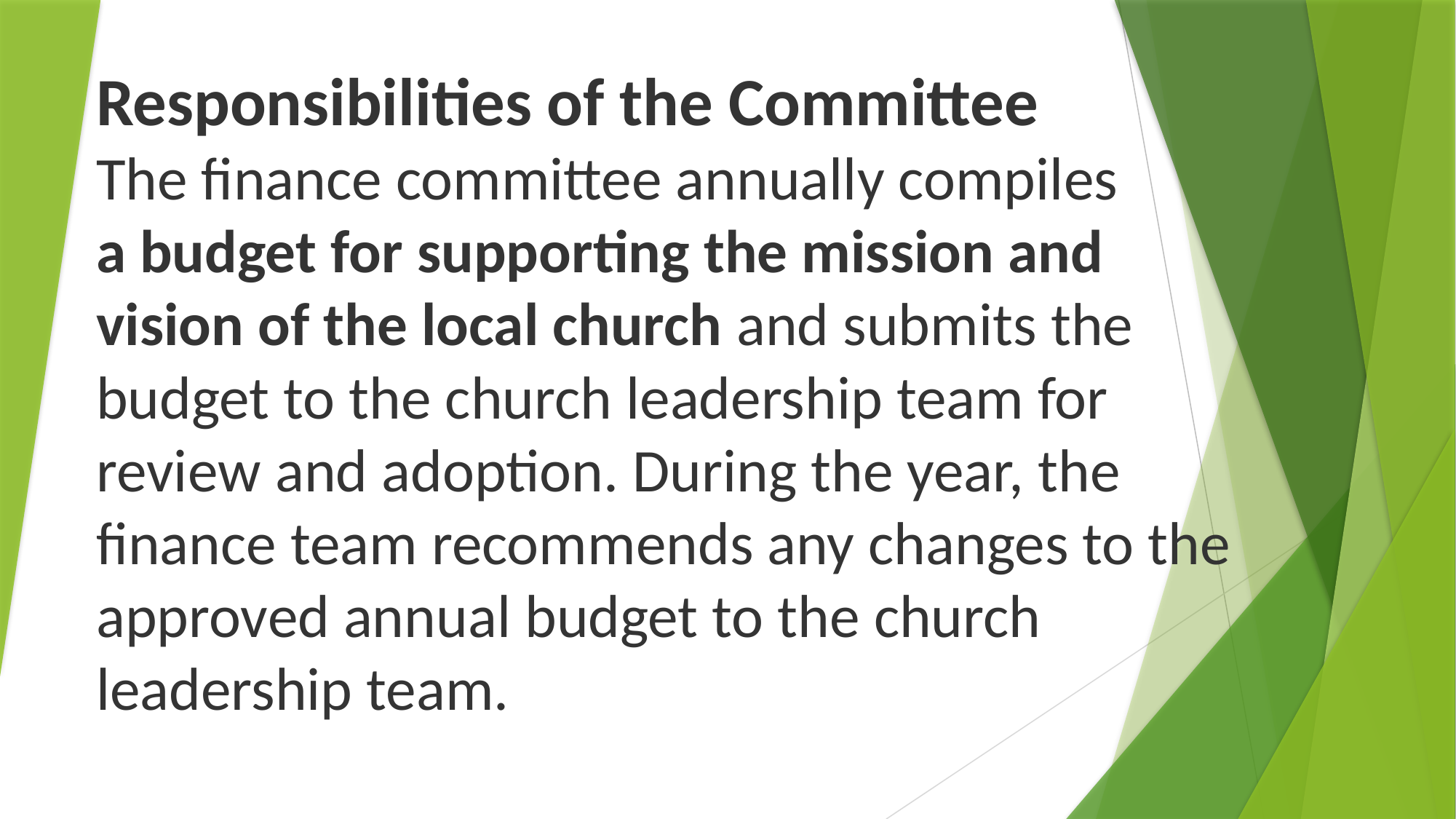

# Responsibilities of the Committee The finance committee annually compiles a budget for supporting the mission and vision of the local church and submits the budget to the church leadership team for review and adoption. During the year, the finance team recommends any changes to the approved annual budget to the church leadership team.